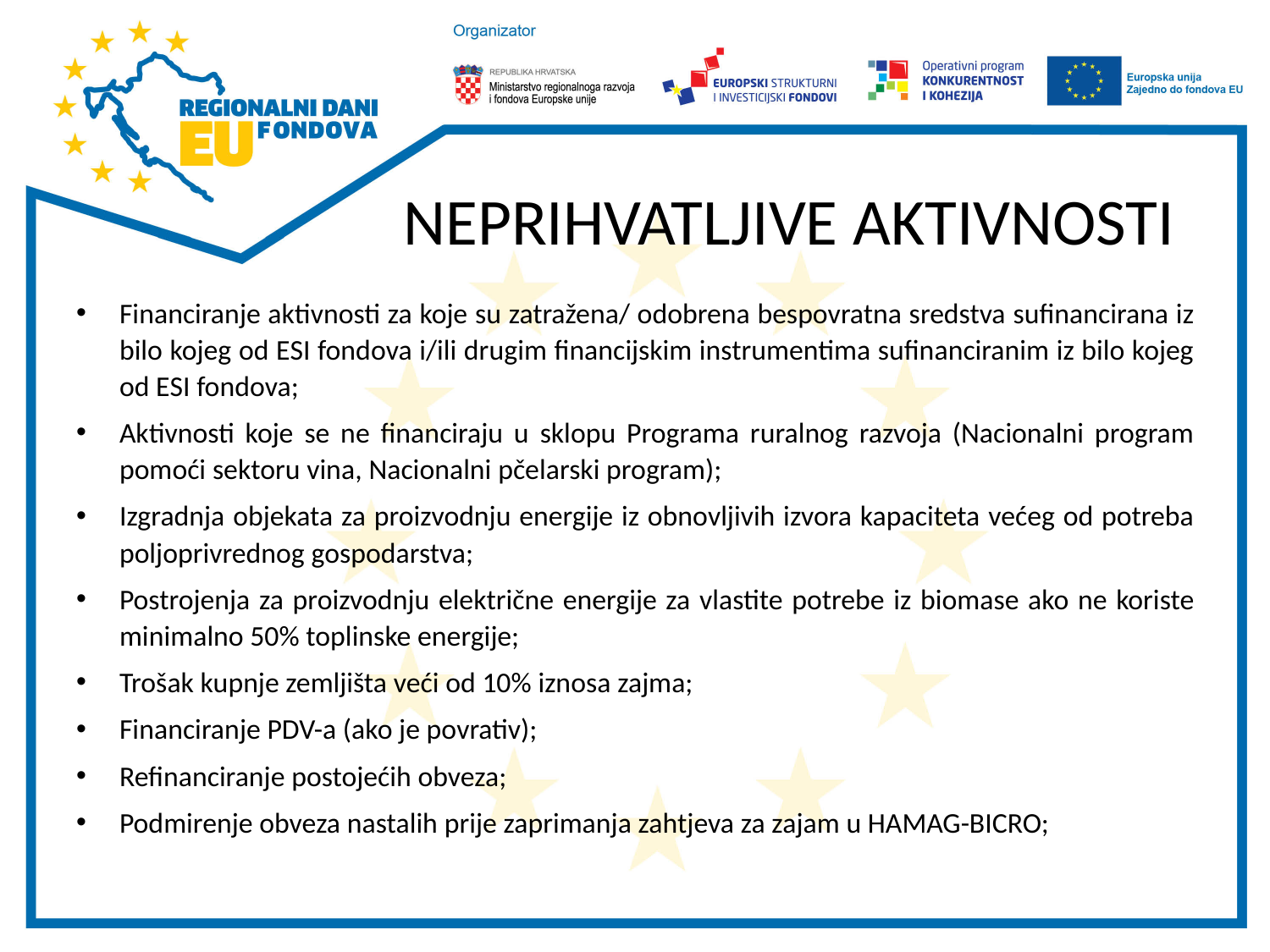

# NEPRIHVATLJIVE AKTIVNOSTI
Financiranje aktivnosti za koje su zatražena/ odobrena bespovratna sredstva sufinancirana iz bilo kojeg od ESI fondova i/ili drugim financijskim instrumentima sufinanciranim iz bilo kojeg od ESI fondova;
Aktivnosti koje se ne financiraju u sklopu Programa ruralnog razvoja (Nacionalni program pomoći sektoru vina, Nacionalni pčelarski program);
Izgradnja objekata za proizvodnju energije iz obnovljivih izvora kapaciteta većeg od potreba poljoprivrednog gospodarstva;
Postrojenja za proizvodnju električne energije za vlastite potrebe iz biomase ako ne koriste minimalno 50% toplinske energije;
Trošak kupnje zemljišta veći od 10% iznosa zajma;
Financiranje PDV-a (ako je povrativ);
Refinanciranje postojećih obveza;
Podmirenje obveza nastalih prije zaprimanja zahtjeva za zajam u HAMAG-BICRO;